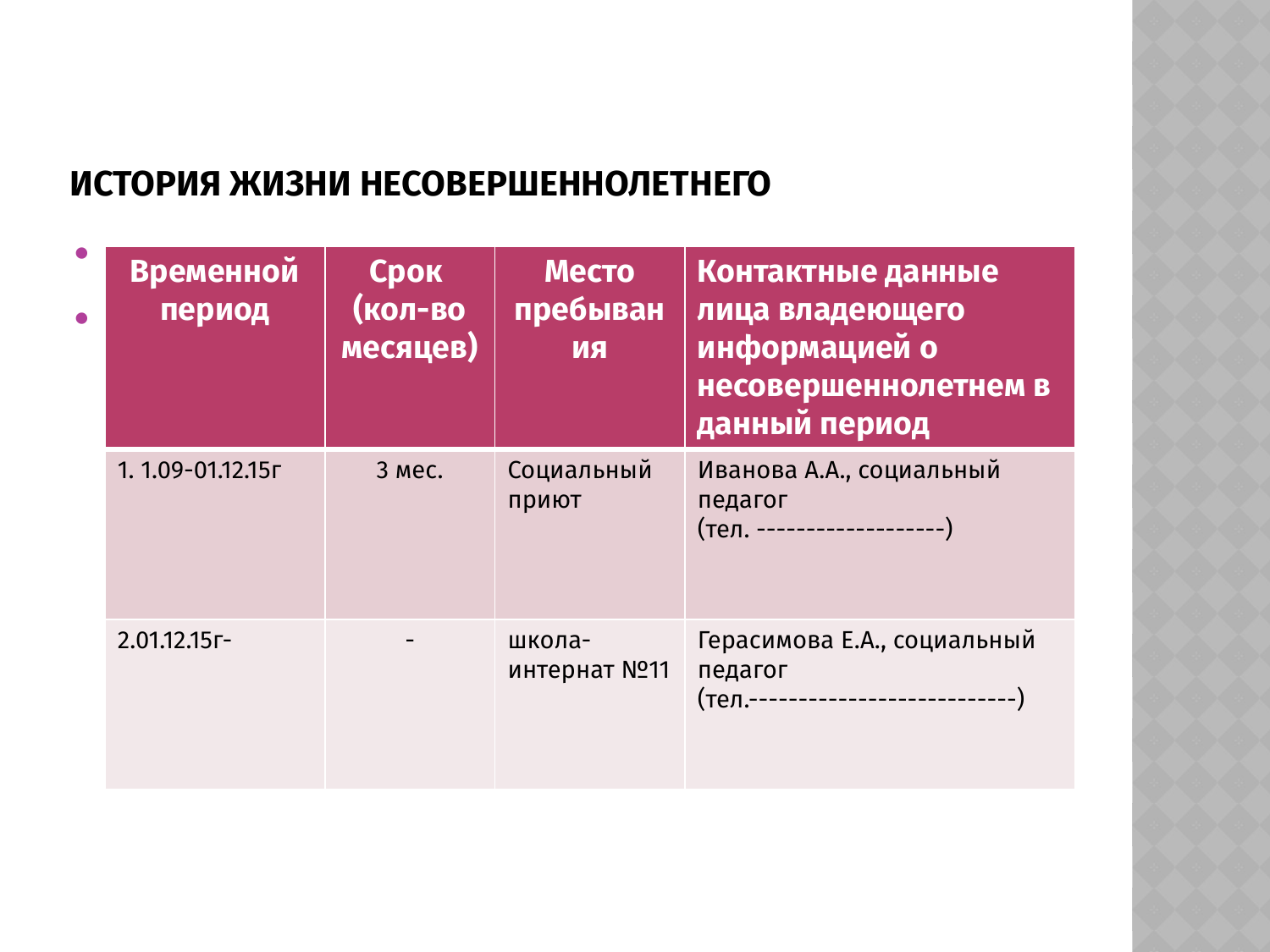

# История жизни несовершеннолетнего

| Временной период | Срок (кол-во месяцев) | Место пребывания | Контактные данные лица владеющего информацией о несовершеннолетнем в данный период |
| --- | --- | --- | --- |
| 1. 1.09-01.12.15г | 3 мес. | Социальный приют | Иванова А.А., социальный педагог (тел. -------------------) |
| 2.01.12.15г- | - | школа-интернат №11 | Герасимова Е.А., социальный педагог (тел.---------------------------) |